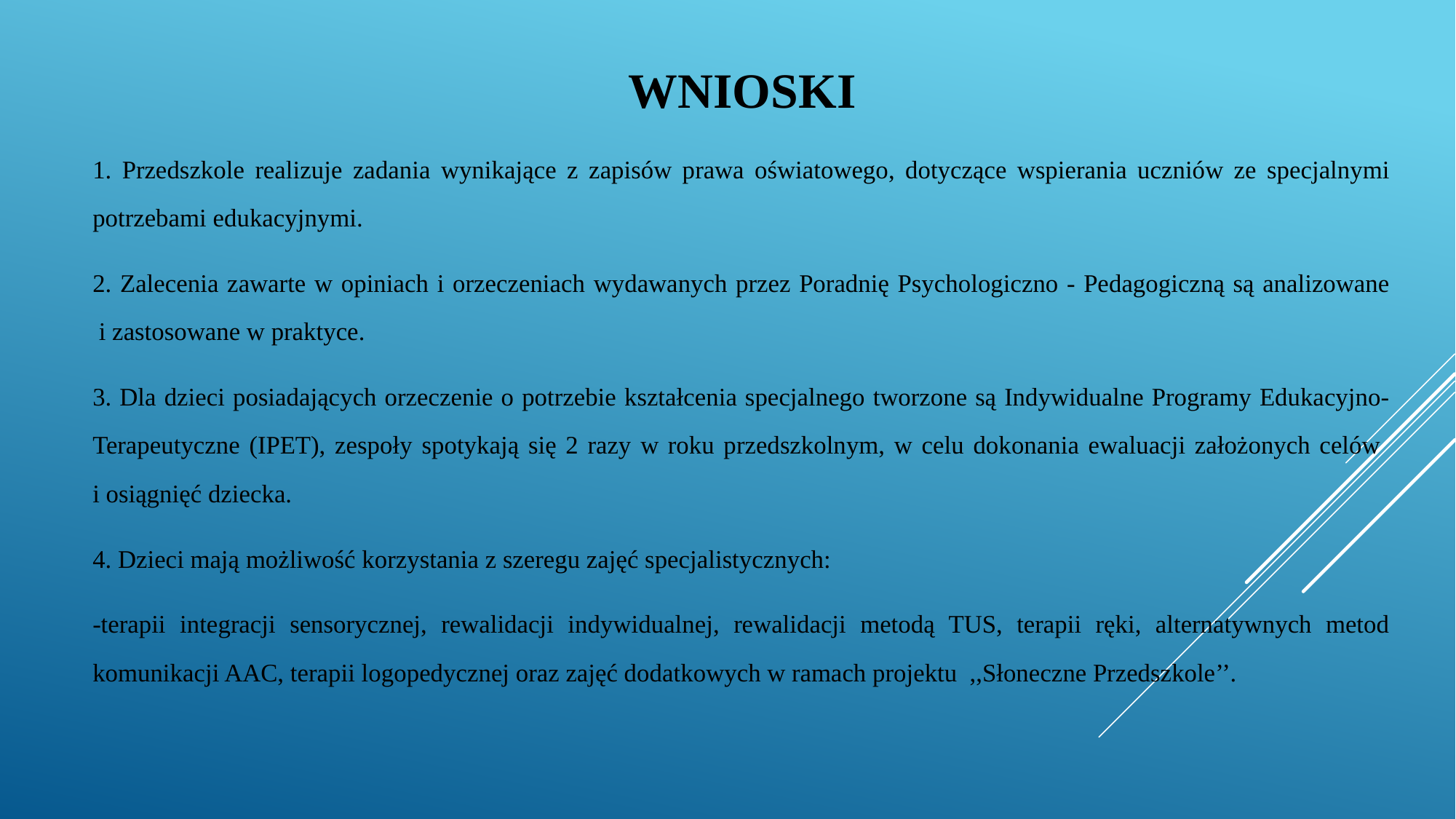

WNIOSKI
1. Przedszkole realizuje zadania wynikające z zapisów prawa oświatowego, dotyczące wspierania uczniów ze specjalnymi potrzebami edukacyjnymi.
2. Zalecenia zawarte w opiniach i orzeczeniach wydawanych przez Poradnię Psychologiczno - Pedagogiczną są analizowane
 i zastosowane w praktyce.
3. Dla dzieci posiadających orzeczenie o potrzebie kształcenia specjalnego tworzone są Indywidualne Programy Edukacyjno-Terapeutyczne (IPET), zespoły spotykają się 2 razy w roku przedszkolnym, w celu dokonania ewaluacji założonych celów
i osiągnięć dziecka.
4. Dzieci mają możliwość korzystania z szeregu zajęć specjalistycznych:
-terapii integracji sensorycznej, rewalidacji indywidualnej, rewalidacji metodą TUS, terapii ręki, alternatywnych metod komunikacji AAC, terapii logopedycznej oraz zajęć dodatkowych w ramach projektu  ,,Słoneczne Przedszkole’’.